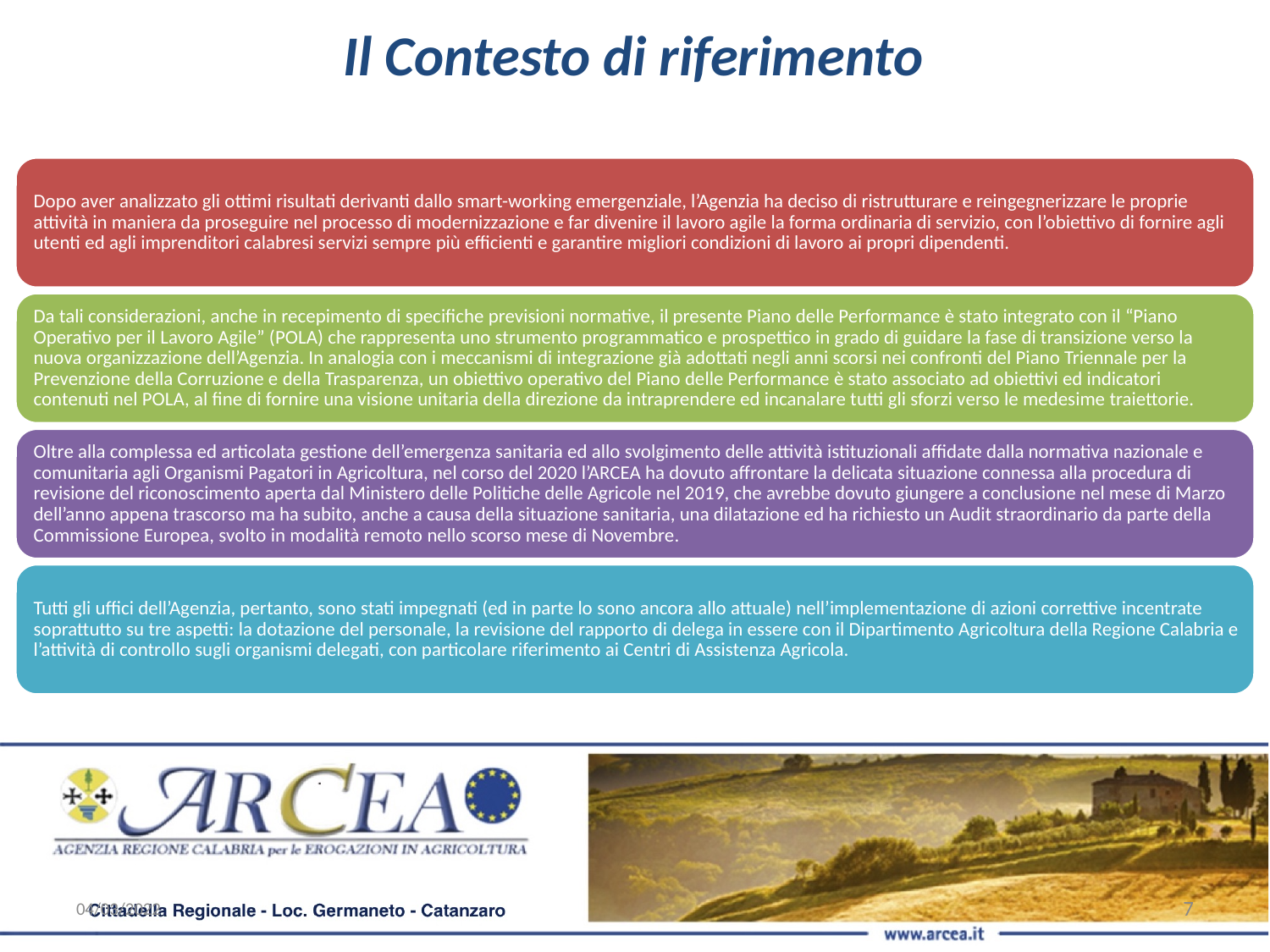

Il Contesto di riferimento

Dopo aver analizzato gli ottimi risultati derivanti dallo smart-working emergenziale, l’Agenzia ha deciso di ristrutturare e reingegnerizzare le proprie attività in maniera da proseguire nel processo di modernizzazione e far divenire il lavoro agile la forma ordinaria di servizio, con l’obiettivo di fornire agli utenti ed agli imprenditori calabresi servizi sempre più efficienti e garantire migliori condizioni di lavoro ai propri dipendenti.
Da tali considerazioni, anche in recepimento di specifiche previsioni normative, il presente Piano delle Performance è stato integrato con il “Piano Operativo per il Lavoro Agile” (POLA) che rappresenta uno strumento programmatico e prospettico in grado di guidare la fase di transizione verso la nuova organizzazione dell’Agenzia. In analogia con i meccanismi di integrazione già adottati negli anni scorsi nei confronti del Piano Triennale per la Prevenzione della Corruzione e della Trasparenza, un obiettivo operativo del Piano delle Performance è stato associato ad obiettivi ed indicatori contenuti nel POLA, al fine di fornire una visione unitaria della direzione da intraprendere ed incanalare tutti gli sforzi verso le medesime traiettorie.
Oltre alla complessa ed articolata gestione dell’emergenza sanitaria ed allo svolgimento delle attività istituzionali affidate dalla normativa nazionale e comunitaria agli Organismi Pagatori in Agricoltura, nel corso del 2020 l’ARCEA ha dovuto affrontare la delicata situazione connessa alla procedura di revisione del riconoscimento aperta dal Ministero delle Politiche delle Agricole nel 2019, che avrebbe dovuto giungere a conclusione nel mese di Marzo dell’anno appena trascorso ma ha subito, anche a causa della situazione sanitaria, una dilatazione ed ha richiesto un Audit straordinario da parte della Commissione Europea, svolto in modalità remoto nello scorso mese di Novembre.
Tutti gli uffici dell’Agenzia, pertanto, sono stati impegnati (ed in parte lo sono ancora allo attuale) nell’implementazione di azioni correttive incentrate soprattutto su tre aspetti: la dotazione del personale, la revisione del rapporto di delega in essere con il Dipartimento Agricoltura della Regione Calabria e l’attività di controllo sugli organismi delegati, con particolare riferimento ai Centri di Assistenza Agricola.
04/03/2022
7